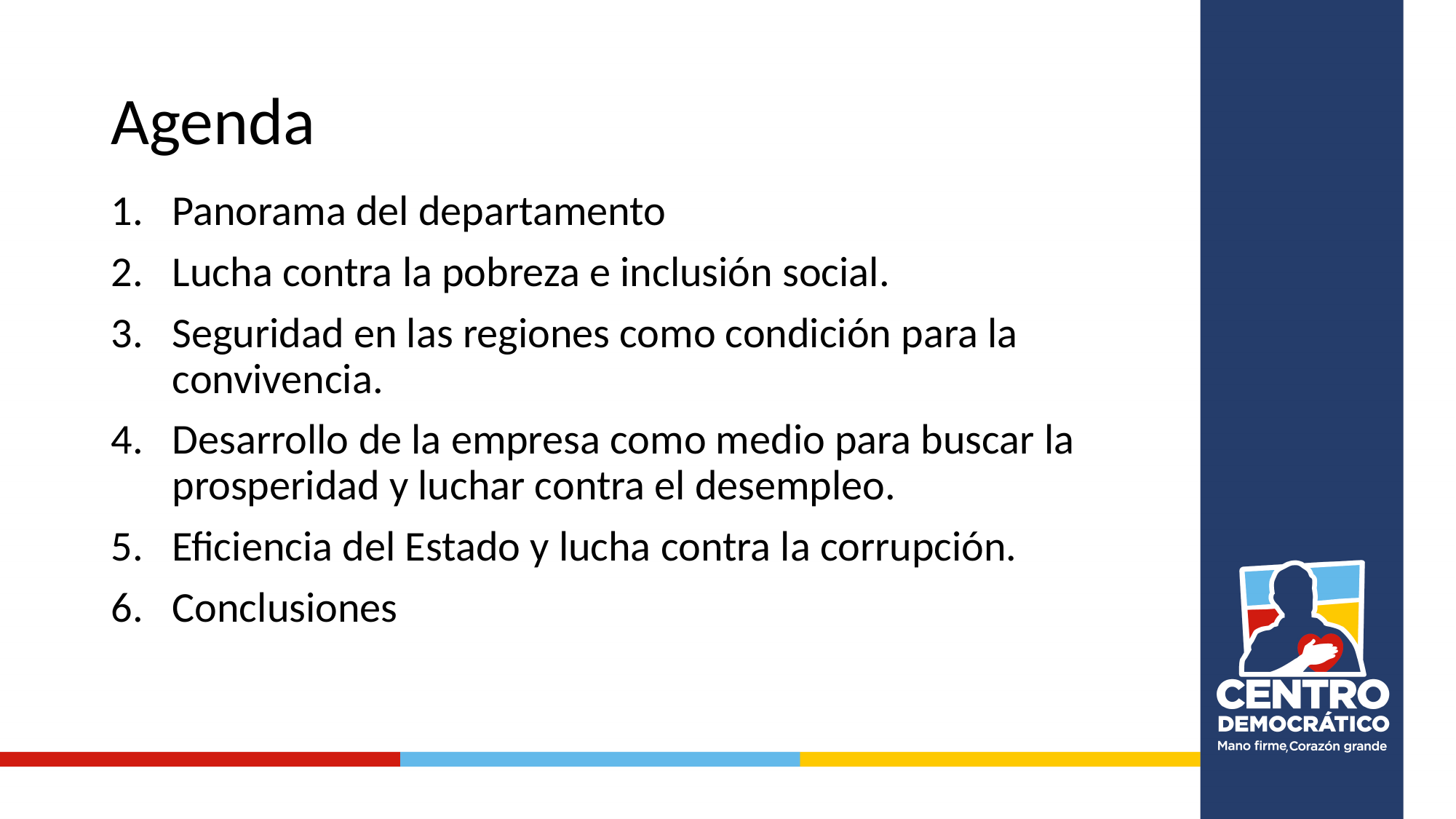

# Agenda
Panorama del departamento
Lucha contra la pobreza e inclusión social.
Seguridad en las regiones como condición para la convivencia.
Desarrollo de la empresa como medio para buscar la prosperidad y luchar contra el desempleo.
Eficiencia del Estado y lucha contra la corrupción.
Conclusiones